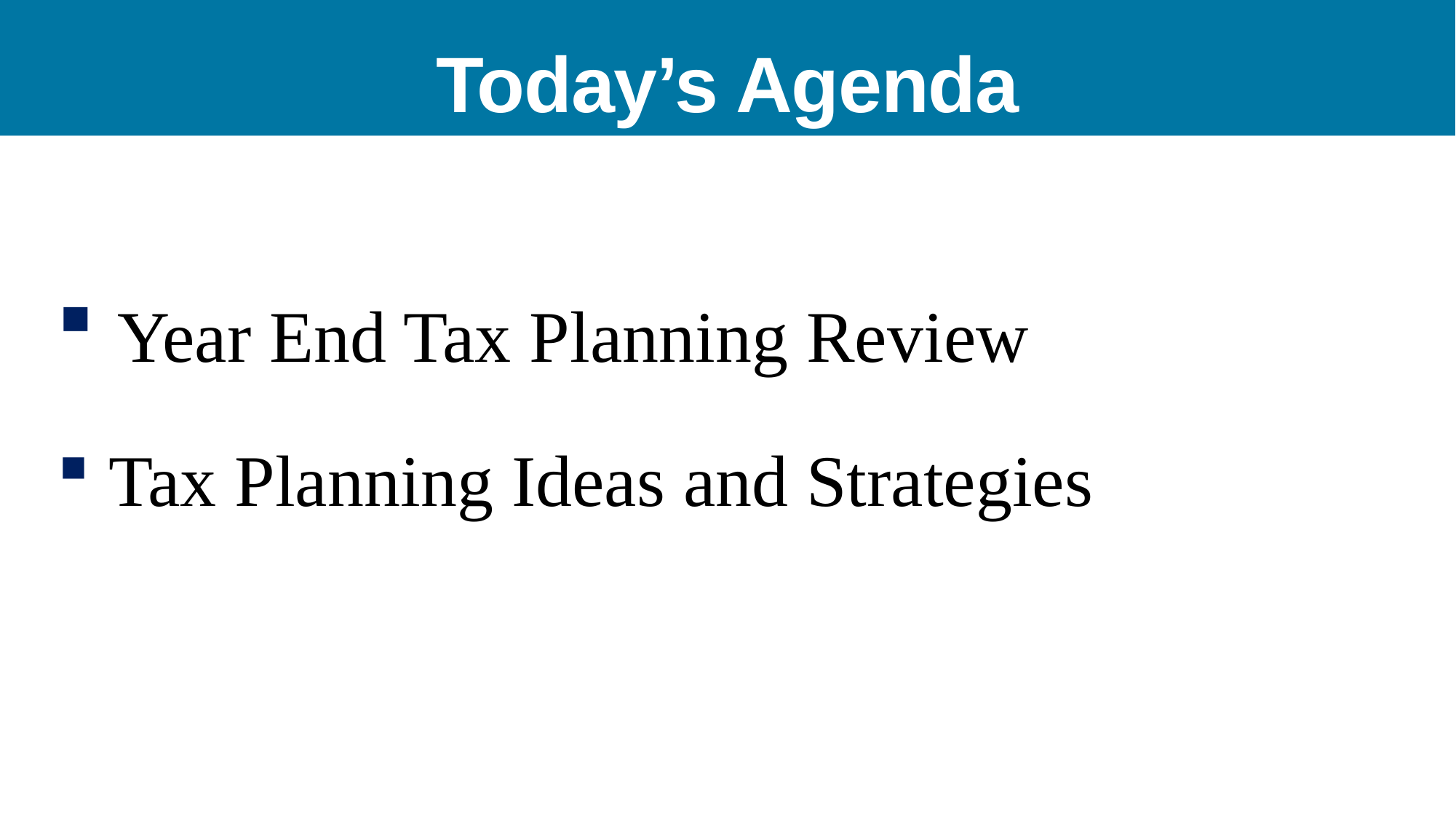

Today’s Agenda
 Year End Tax Planning Review
 Tax Planning Ideas and Strategies